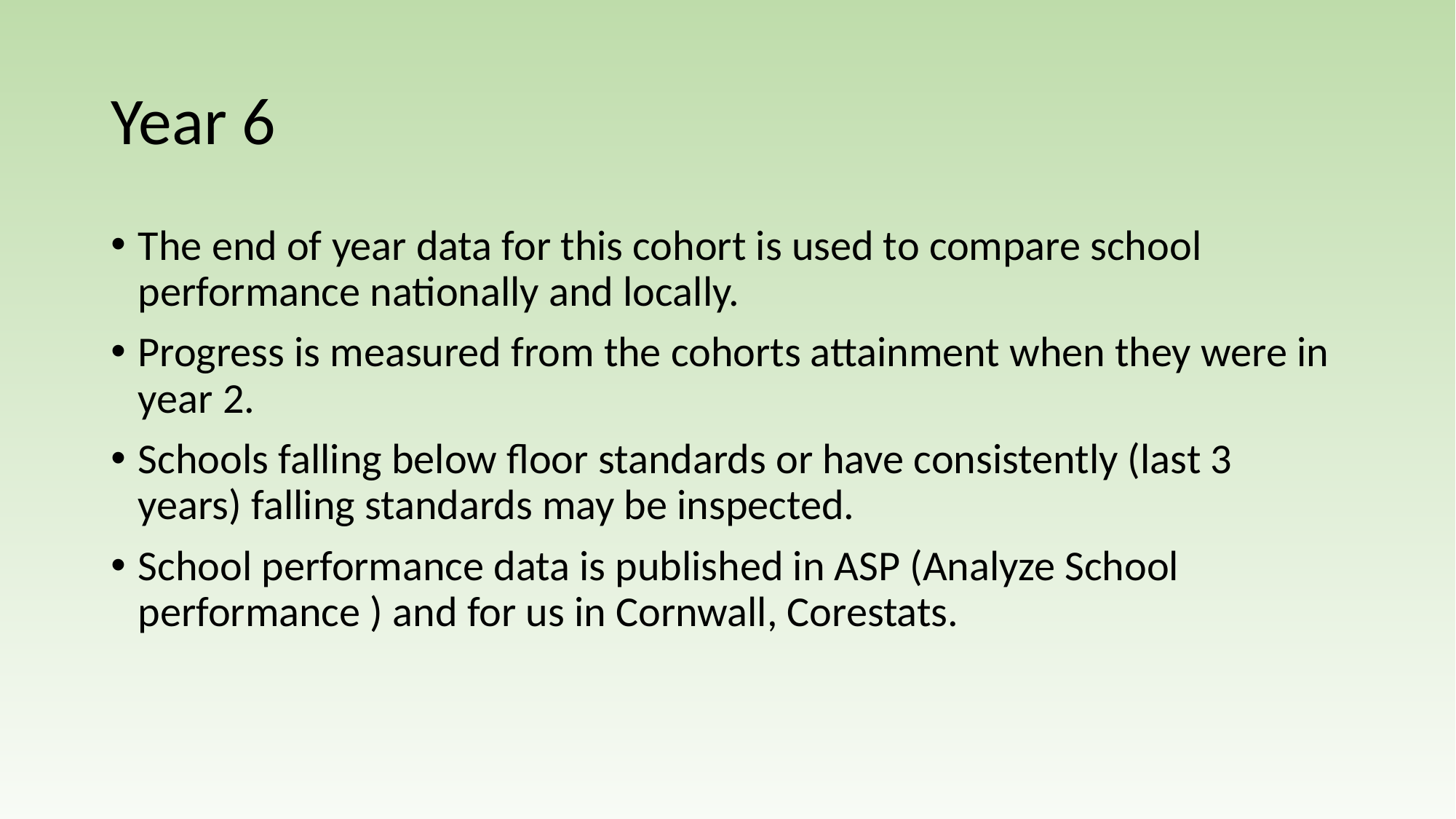

# Year 6
The end of year data for this cohort is used to compare school performance nationally and locally.
Progress is measured from the cohorts attainment when they were in year 2.
Schools falling below floor standards or have consistently (last 3 years) falling standards may be inspected.
School performance data is published in ASP (Analyze School performance ) and for us in Cornwall, Corestats.